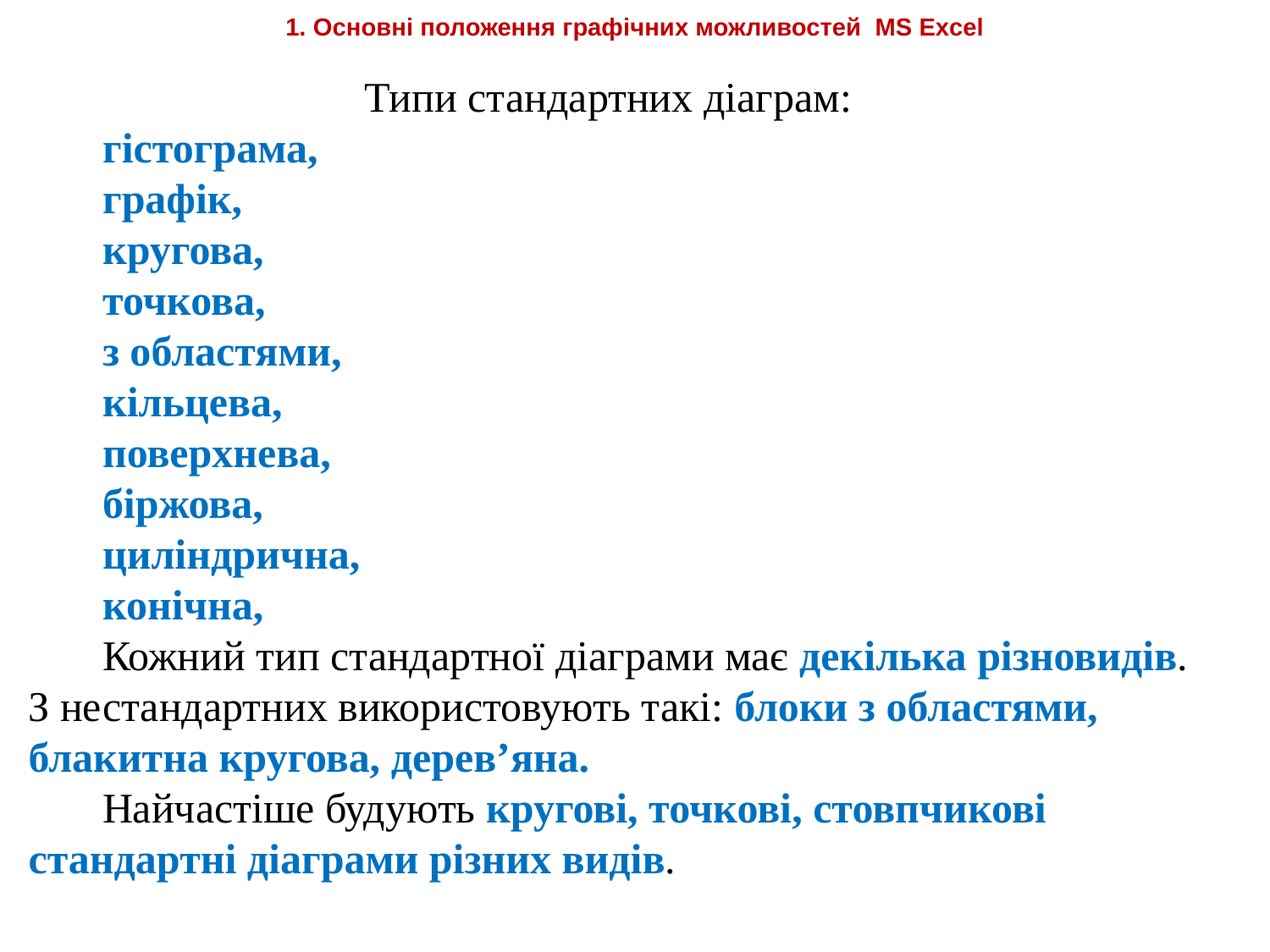

# 1. Основні положення графічних можливостей  MS Excel
Типи стандартних діаграм:
гістограма,
графік,
кругова,
точкова,
з областями,
кільцева,
поверхнева,
біржова,
циліндрична,
конічна,
Кожний тип стандартної діаграми має декілька різновидів. З нестандартних використовують такі: блоки з областями, блакитна кругова, дерев’яна.
Найчастіше будують кругові, точкові, стовпчикові стандартні діаграми різних видів.